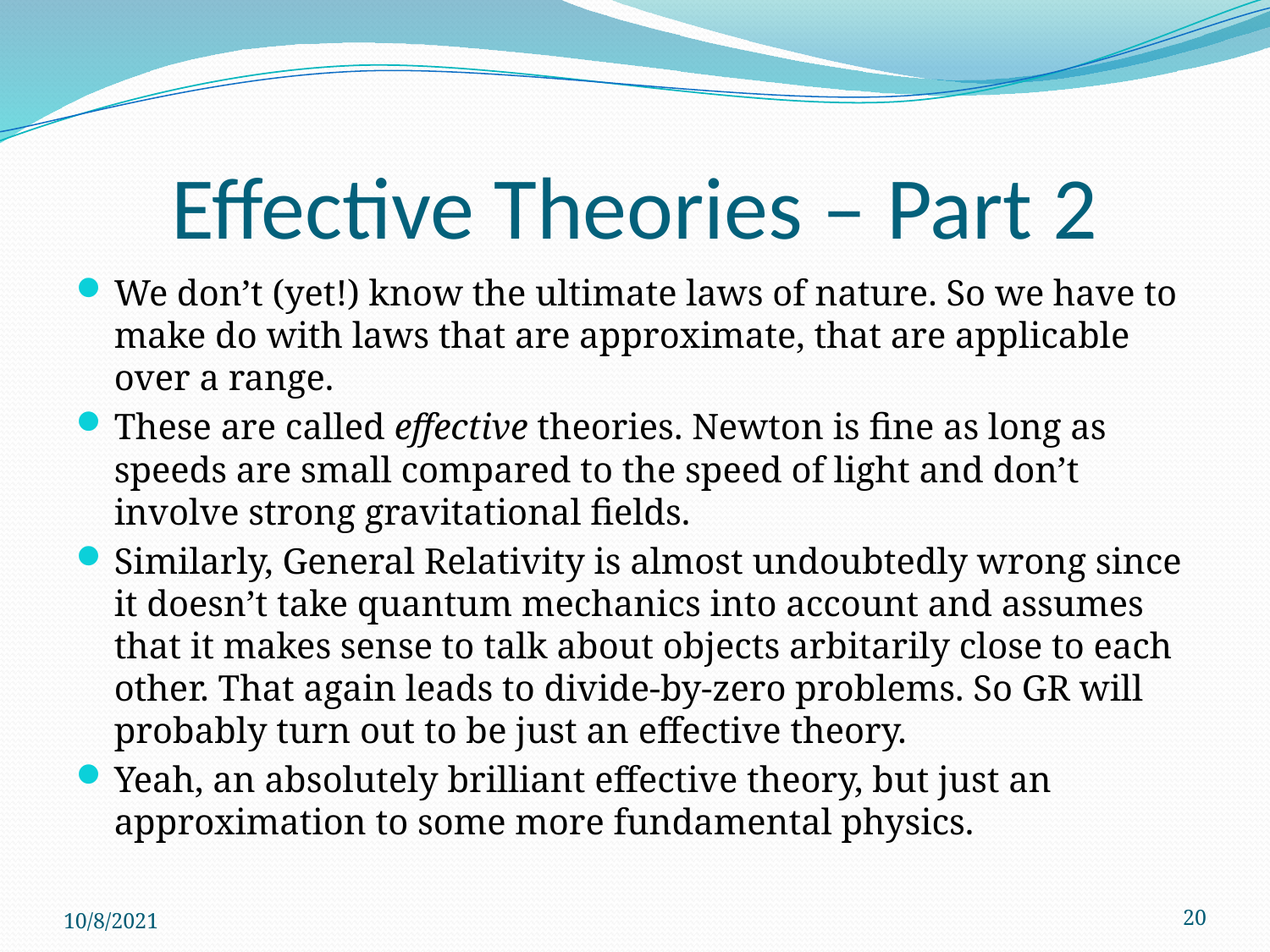

# Effective Theories – Part 2
We don’t (yet!) know the ultimate laws of nature. So we have to make do with laws that are approximate, that are applicable over a range.
These are called effective theories. Newton is fine as long as speeds are small compared to the speed of light and don’t involve strong gravitational fields.
Similarly, General Relativity is almost undoubtedly wrong since it doesn’t take quantum mechanics into account and assumes that it makes sense to talk about objects arbitarily close to each other. That again leads to divide-by-zero problems. So GR will probably turn out to be just an effective theory.
Yeah, an absolutely brilliant effective theory, but just an approximation to some more fundamental physics.
10/8/2021
20